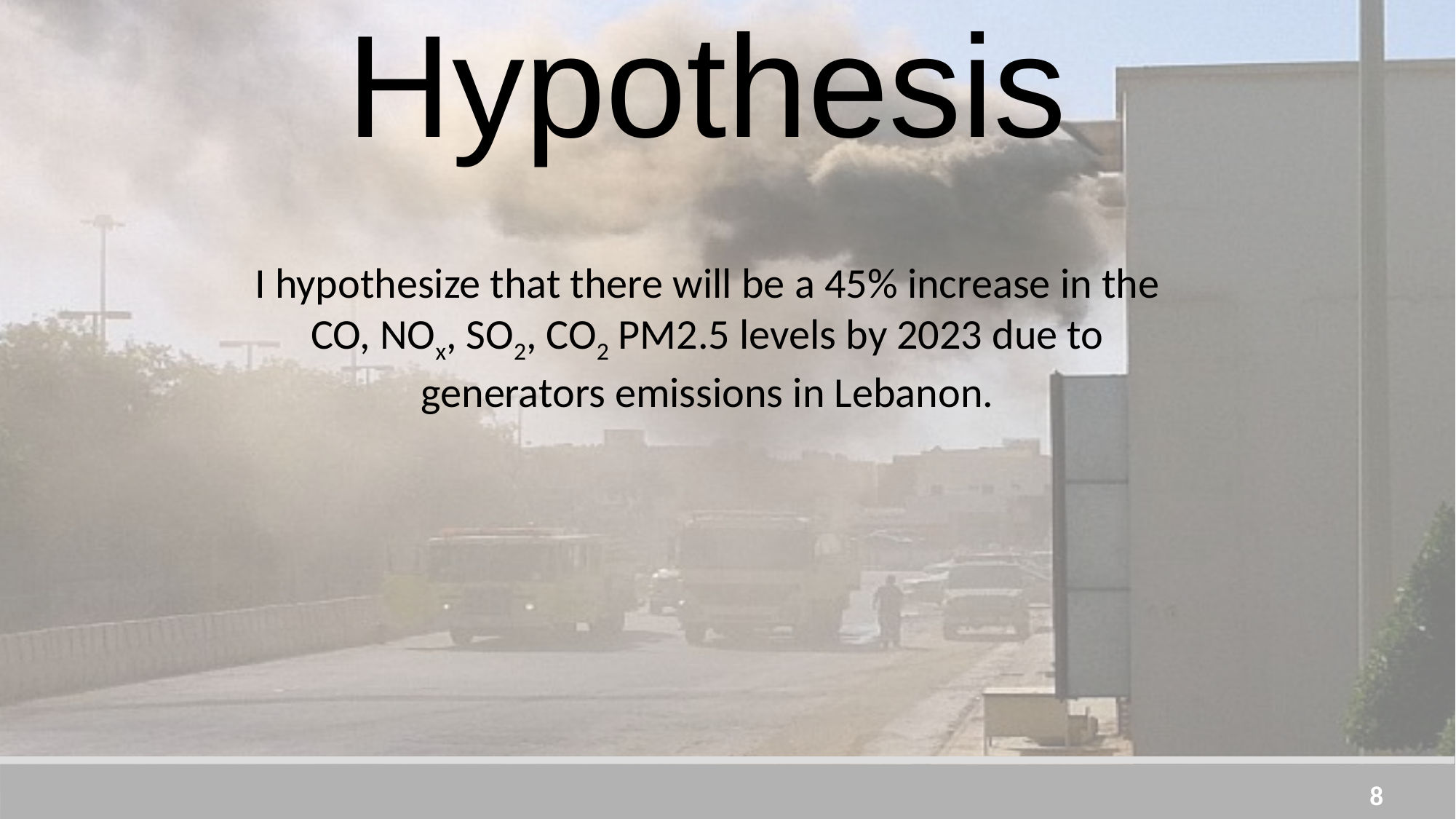

Hypothesis
I hypothesize that there will be a 45% increase in the CO, NOx, SO2, CO2 PM2.5 levels by 2023 due to generators emissions in Lebanon.
8